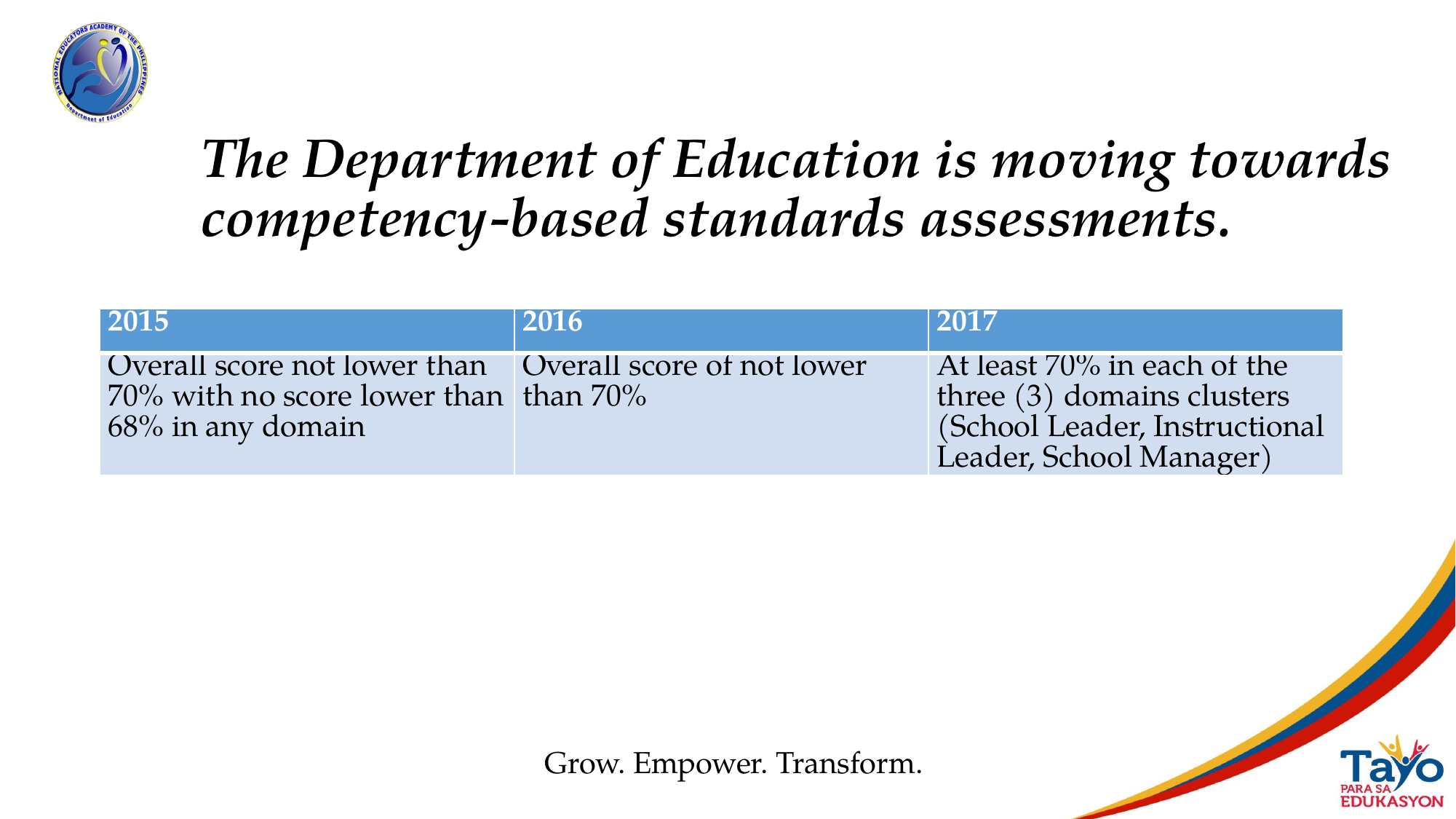

# The Department of Education is moving towards competency-based standards assessments.
| 2015 | 2016 | 2017 |
| --- | --- | --- |
| Overall score not lower than 70% with no score lower than 68% in any domain | Overall score of not lower than 70% | At least 70% in each of the three (3) domains clusters (School Leader, Instructional Leader, School Manager) |